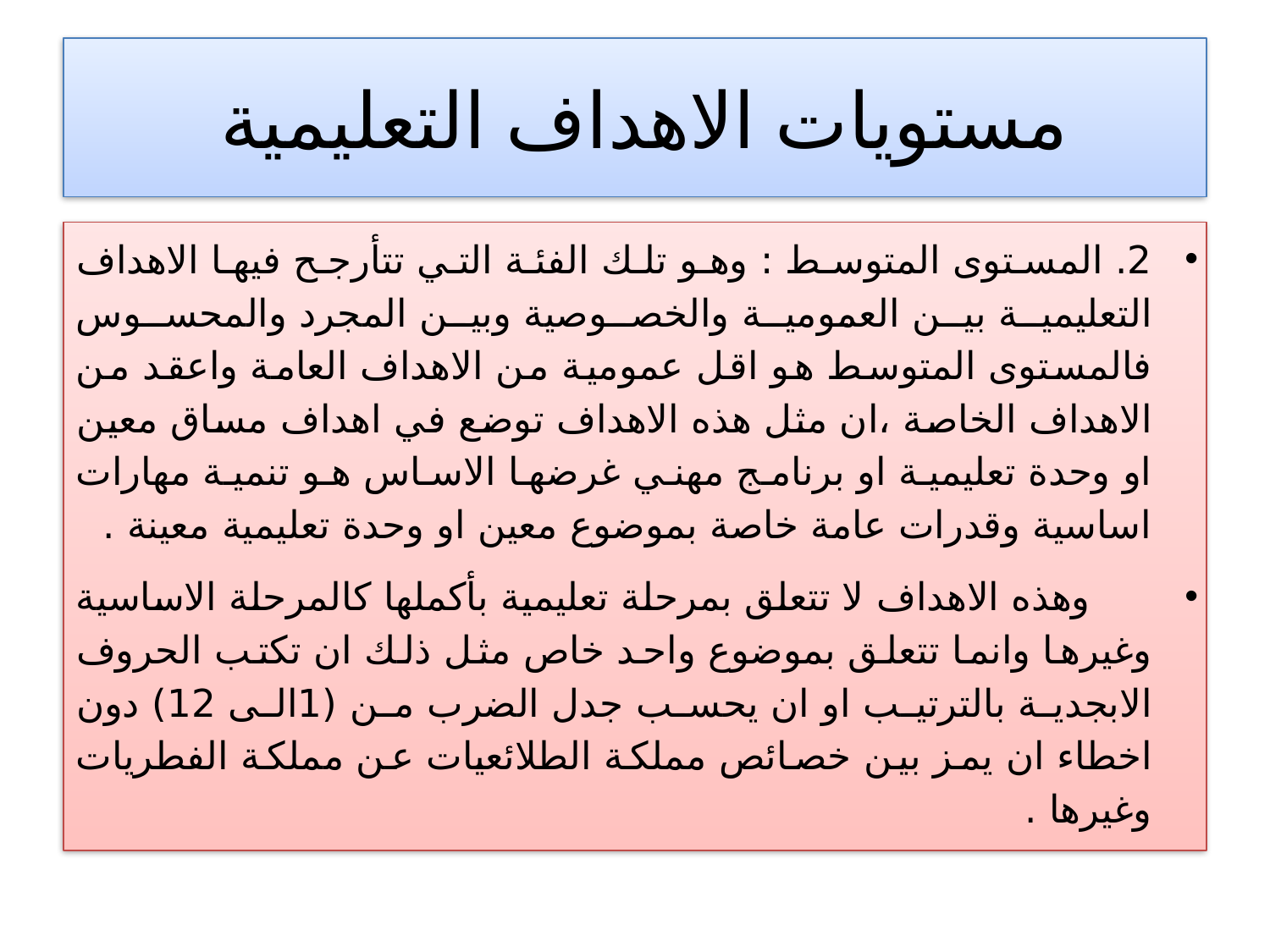

# مستويات الاهداف التعليمية
2. المستوى المتوسط : وهو تلك الفئة التي تتأرجح فيها الاهداف التعليمية بين العمومية والخصوصية وبين المجرد والمحسوس فالمستوى المتوسط هو اقل عمومية من الاهداف العامة واعقد من الاهداف الخاصة ،ان مثل هذه الاهداف توضع في اهداف مساق معين او وحدة تعليمية او برنامج مهني غرضها الاساس هو تنمية مهارات اساسية وقدرات عامة خاصة بموضوع معين او وحدة تعليمية معينة .
     وهذه الاهداف لا تتعلق بمرحلة تعليمية بأكملها كالمرحلة الاساسية وغيرها وانما تتعلق بموضوع واحد خاص مثل ذلك ان تكتب الحروف الابجدية بالترتيب او ان يحسب جدل الضرب من (1الى 12) دون اخطاء ان يمز بين خصائص مملكة الطلائعيات عن مملكة الفطريات وغيرها .